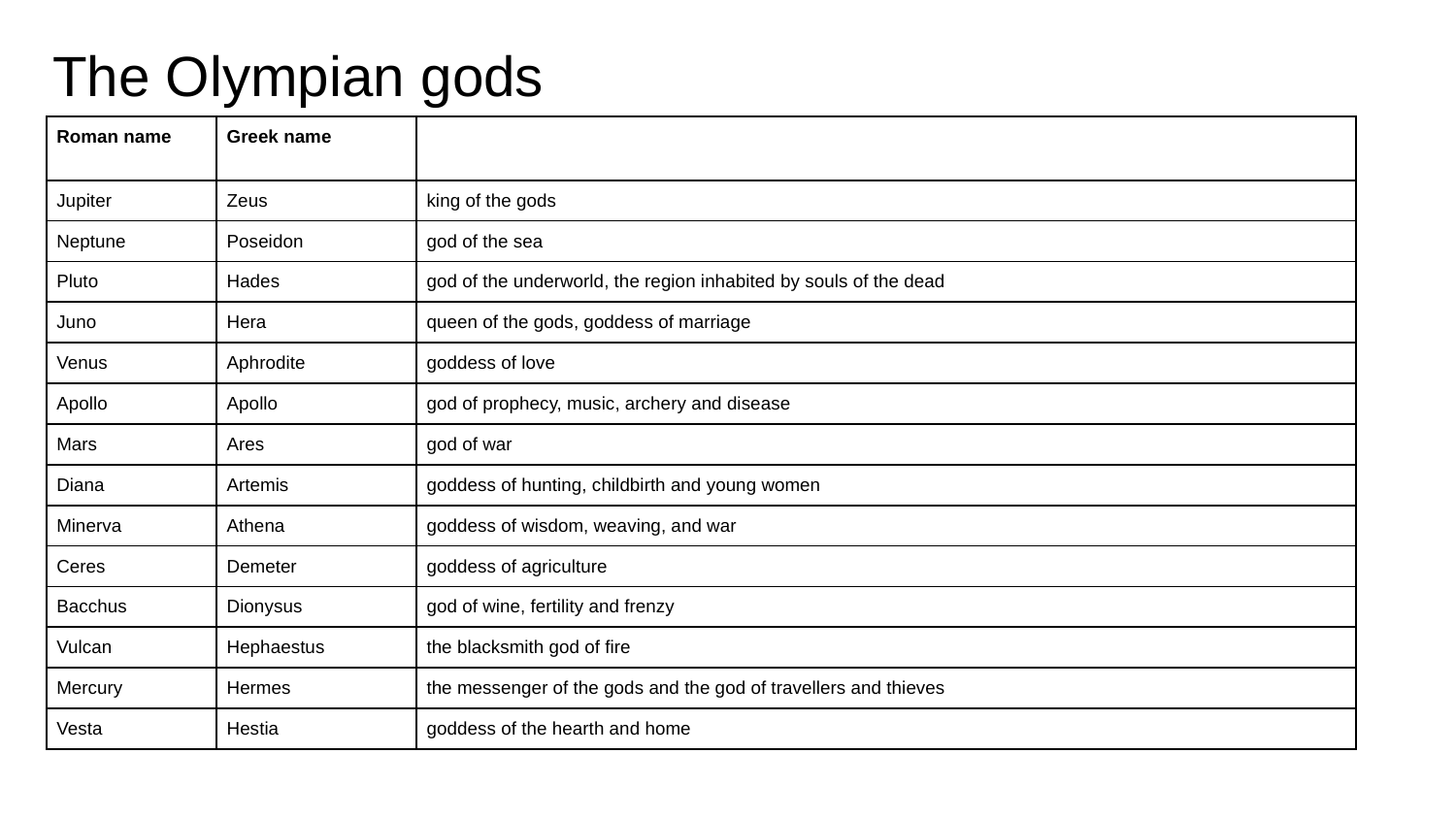

# The Olympian gods
| Roman name | Greek name |  |
| --- | --- | --- |
| Jupiter | Zeus | king of the gods |
| Neptune | Poseidon | god of the sea |
| Pluto | Hades | god of the underworld, the region inhabited by souls of the dead |
| Juno | Hera | queen of the gods, goddess of marriage |
| Venus | Aphrodite | goddess of love |
| Apollo | Apollo | god of prophecy, music, archery and disease |
| Mars | Ares | god of war |
| Diana | Artemis | goddess of hunting, childbirth and young women |
| Minerva | Athena | goddess of wisdom, weaving, and war |
| Ceres | Demeter | goddess of agriculture |
| Bacchus | Dionysus | god of wine, fertility and frenzy |
| Vulcan | Hephaestus | the blacksmith god of fire |
| Mercury | Hermes | the messenger of the gods and the god of travellers and thieves |
| Vesta | Hestia | goddess of the hearth and home |